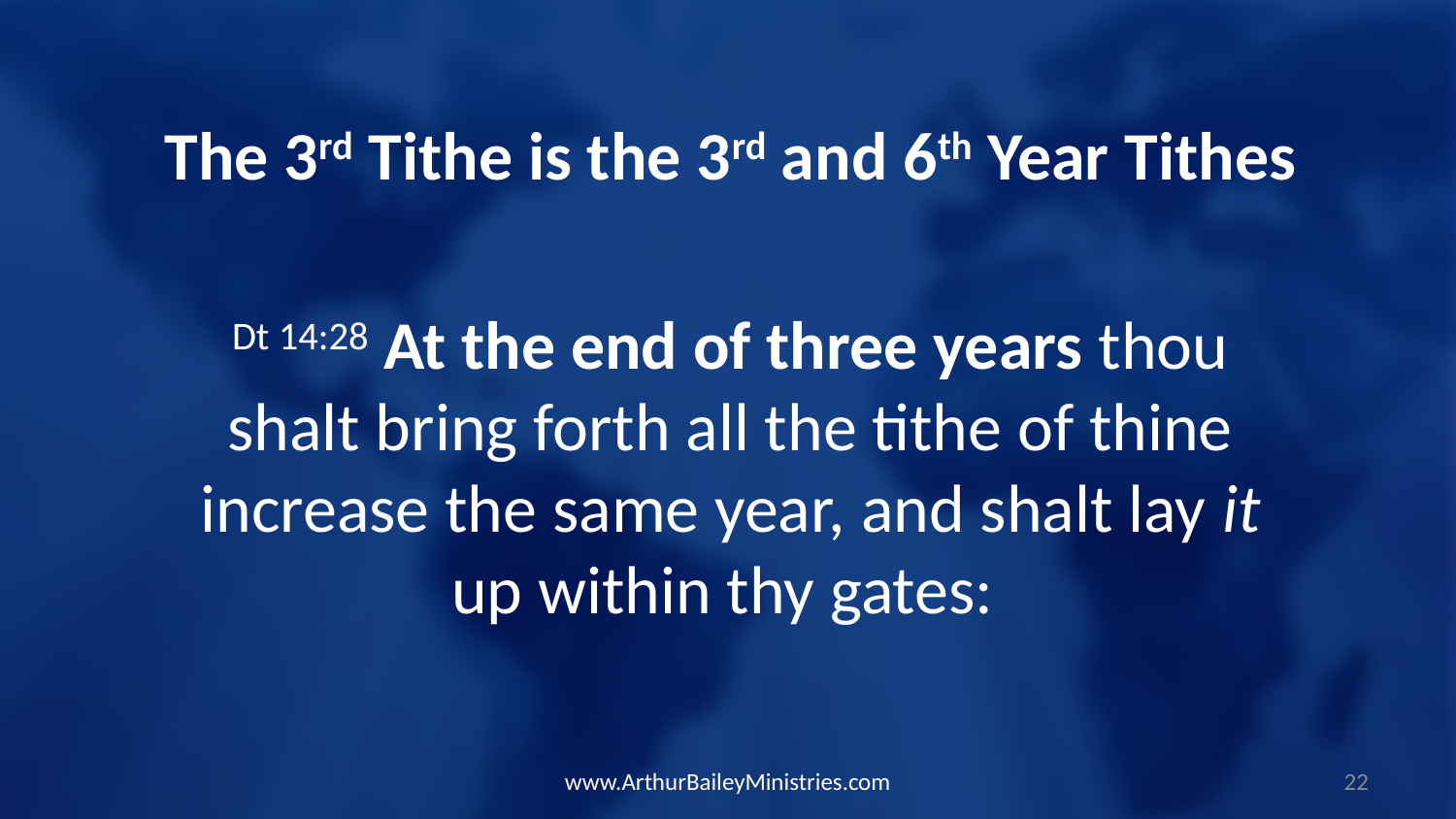

The 3rd Tithe is the 3rd and 6th Year Tithes

Dt 14:28 At the end of three years thou shalt bring forth all the tithe of thine increase the same year, and shalt lay it up within thy gates:
www.ArthurBaileyMinistries.com
22